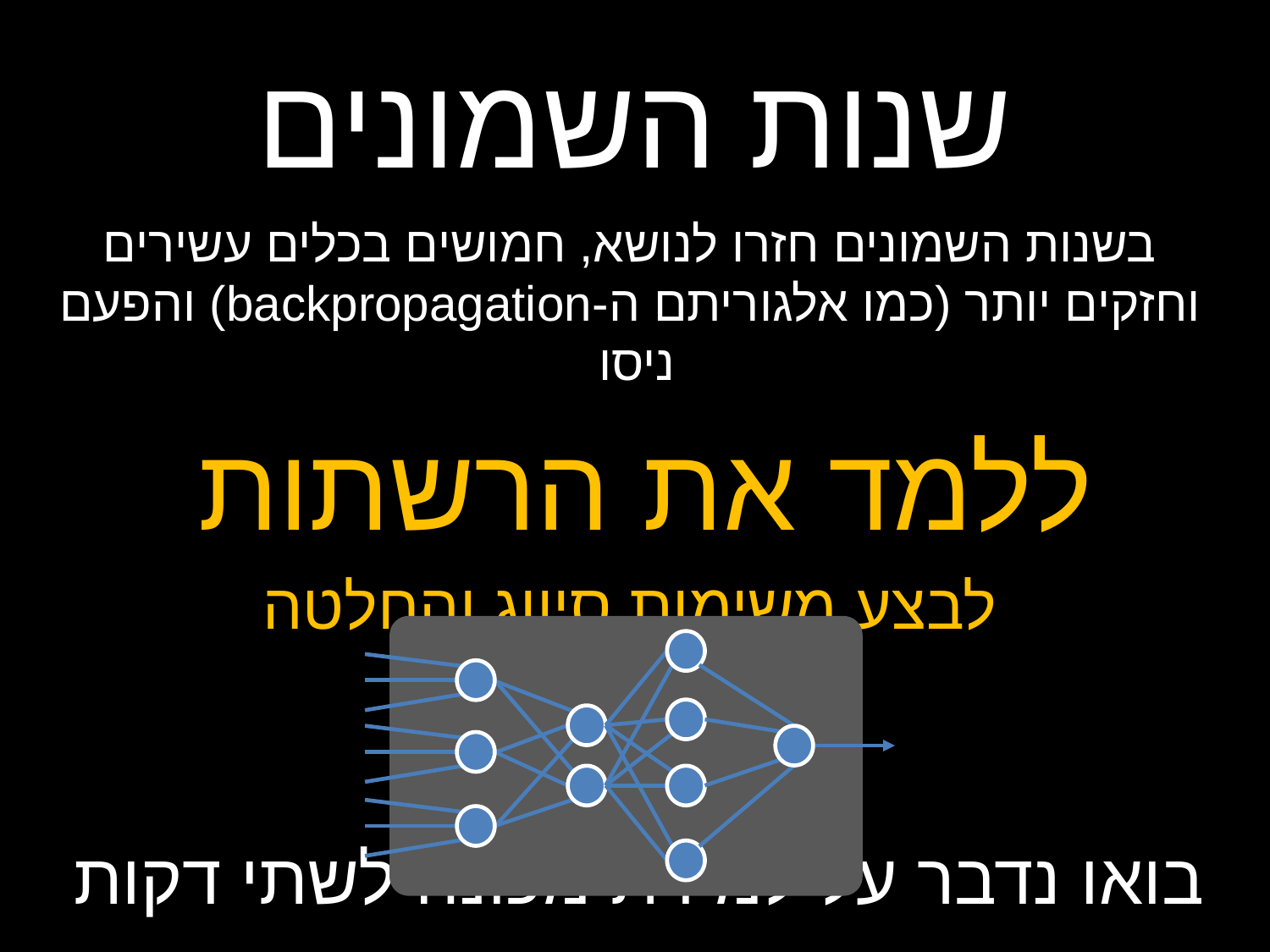

# שנות השמונים
בשנות השמונים חזרו לנושא, חמושים בכלים עשירים וחזקים יותר (כמו אלגוריתם ה-backpropagation) והפעם ניסו
ללמד את הרשתות
לבצע משימות סיווג והחלטה

מה זה אומר?
בואו נדבר על למידת מכונה לשתי דקות